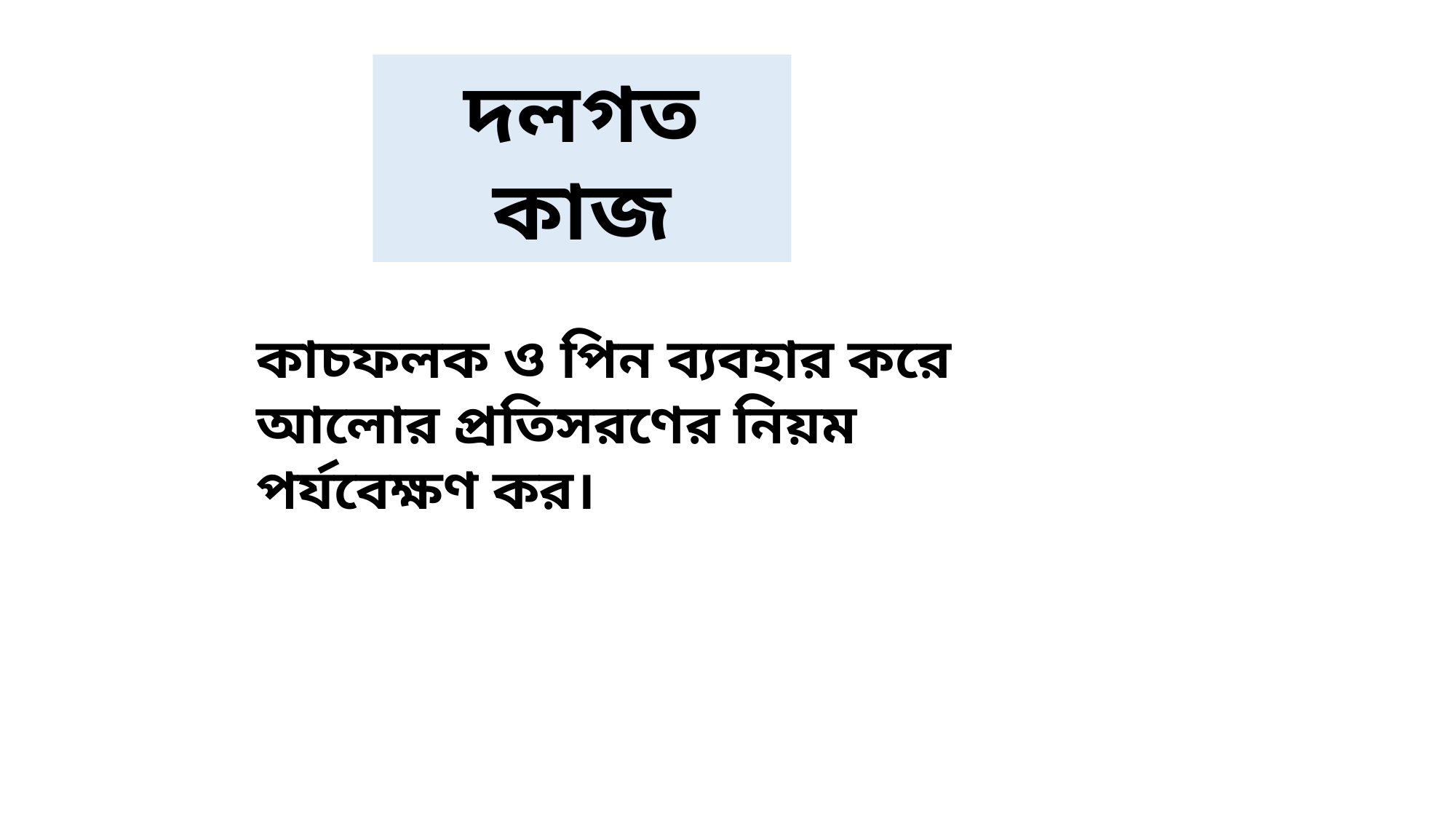

দলগত কাজ
কাচফলক ও পিন ব্যবহার করে আলোর প্রতিসরণের নিয়ম পর্যবেক্ষণ কর।